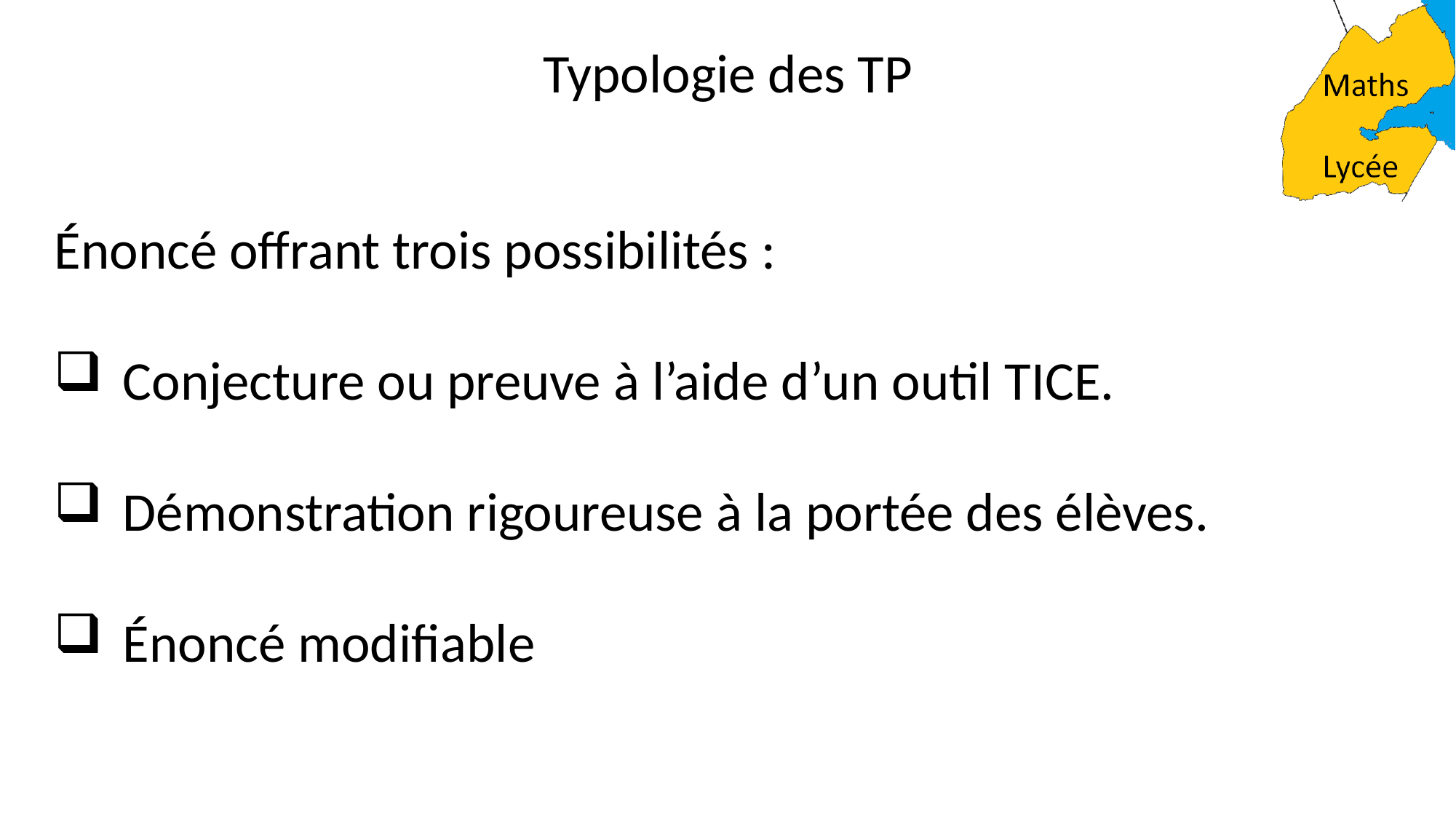

Typologie des TP
Énoncé offrant trois possibilités :

Conjecture ou preuve à l’aide d’un outil TICE.

Démonstration rigoureuse à la portée des élèves.

Énoncé modifiable